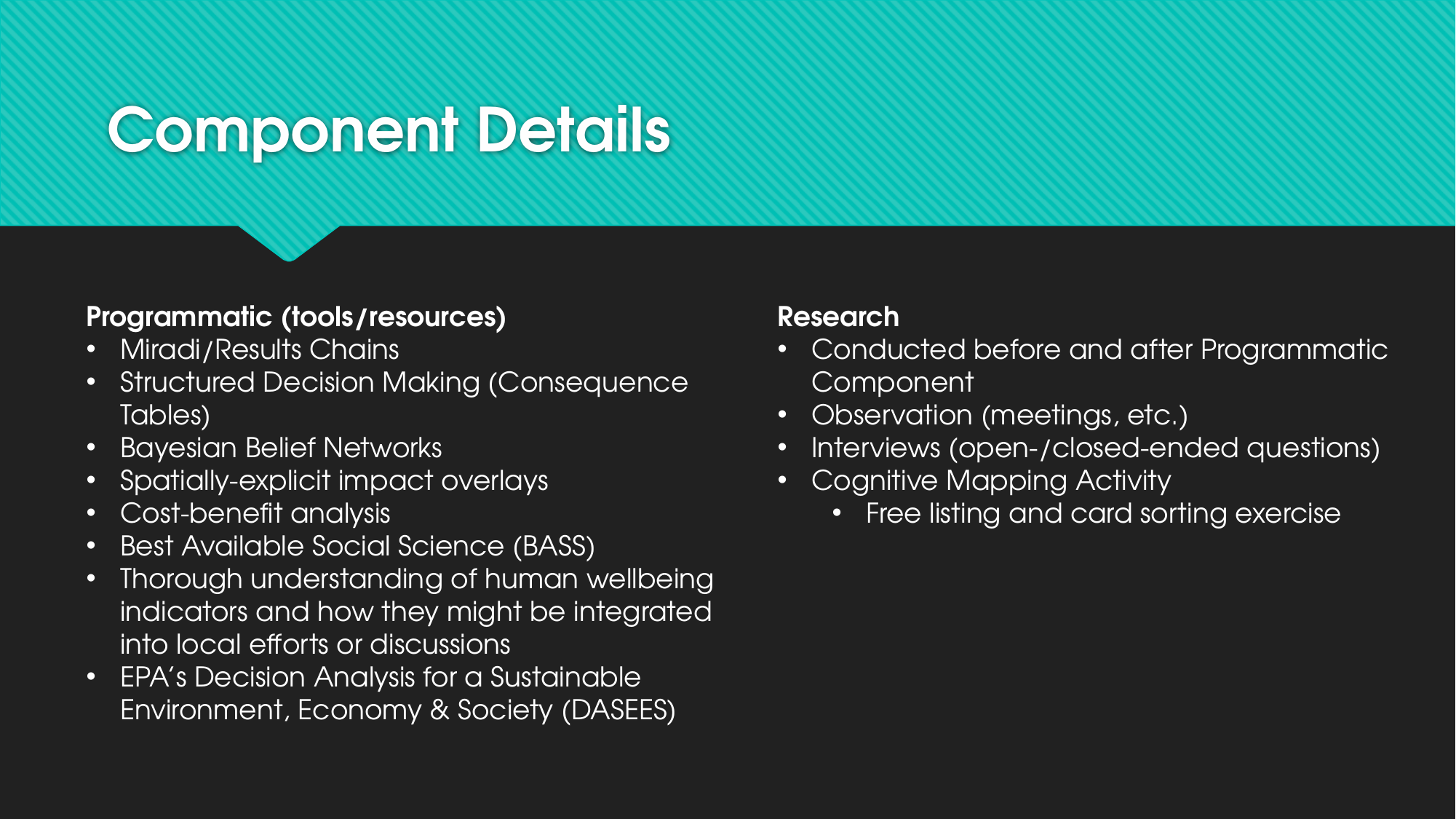

# Component Details
Programmatic (tools/resources)
Miradi/Results Chains
Structured Decision Making (Consequence Tables)
Bayesian Belief Networks
Spatially-explicit impact overlays
Cost-benefit analysis
Best Available Social Science (BASS)
Thorough understanding of human wellbeing indicators and how they might be integrated into local efforts or discussions
EPA’s Decision Analysis for a Sustainable Environment, Economy & Society (DASEES)

Research
Conducted before and after Programmatic Component
Observation (meetings, etc.)
Interviews (open-/closed-ended questions)
Cognitive Mapping Activity
Free listing and card sorting exercise